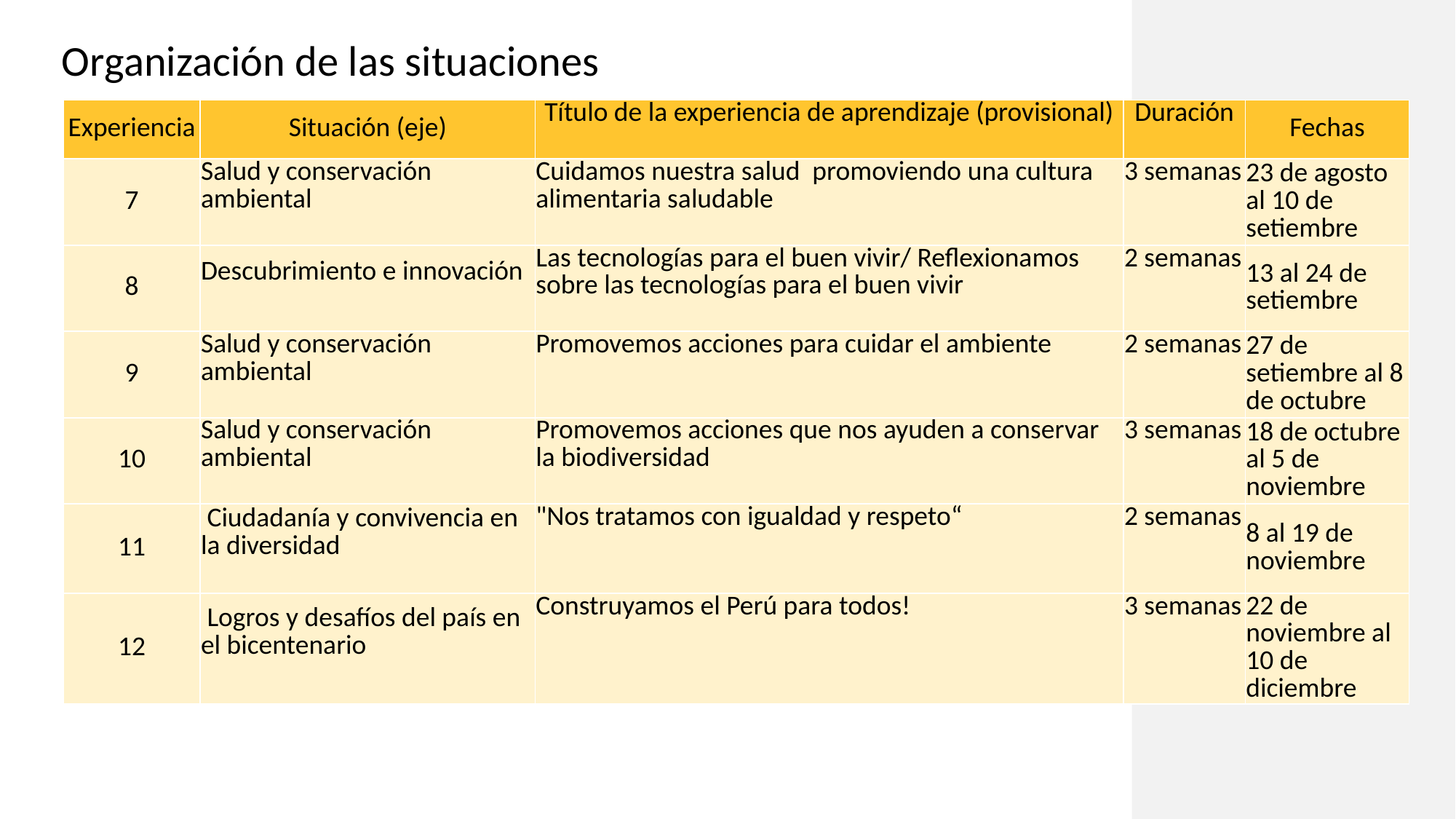

Organización de las situaciones
#
| Experiencia | Situación (eje) | Título de la experiencia de aprendizaje (provisional) | Duración | Fechas |
| --- | --- | --- | --- | --- |
| 7 | Salud y conservación ambiental | Cuidamos nuestra salud promoviendo una cultura alimentaria saludable | 3 semanas | 23 de agosto al 10 de setiembre |
| 8 | Descubrimiento e innovación | Las tecnologías para el buen vivir/ Reflexionamos sobre las tecnologías para el buen vivir | 2 semanas | 13 al 24 de setiembre |
| 9 | Salud y conservación ambiental | Promovemos acciones para cuidar el ambiente | 2 semanas | 27 de setiembre al 8 de octubre |
| 10 | Salud y conservación ambiental | Promovemos acciones que nos ayuden a conservar la biodiversidad | 3 semanas | 18 de octubre al 5 de noviembre |
| 11 | Ciudadanía y convivencia en la diversidad | "Nos tratamos con igualdad y respeto“ | 2 semanas | 8 al 19 de noviembre |
| 12 | Logros y desafíos del país en el bicentenario | Construyamos el Perú para todos! | 3 semanas | 22 de noviembre al 10 de diciembre |